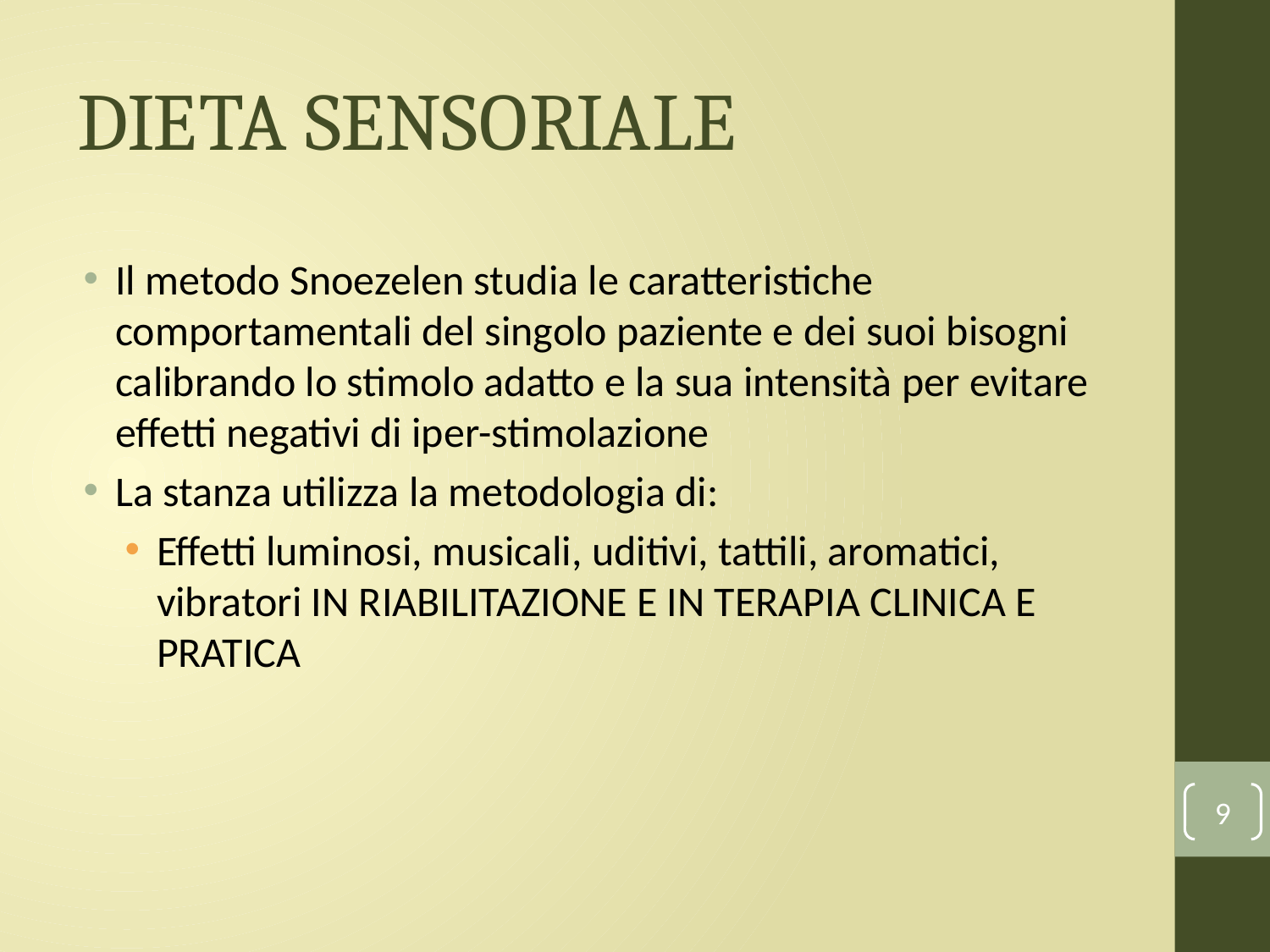

# DIETA SENSORIALE
Il metodo Snoezelen studia le caratteristiche comportamentali del singolo paziente e dei suoi bisogni calibrando lo stimolo adatto e la sua intensità per evitare effetti negativi di iper-stimolazione
La stanza utilizza la metodologia di:
Effetti luminosi, musicali, uditivi, tattili, aromatici, vibratori IN RIABILITAZIONE E IN TERAPIA CLINICA E PRATICA
9